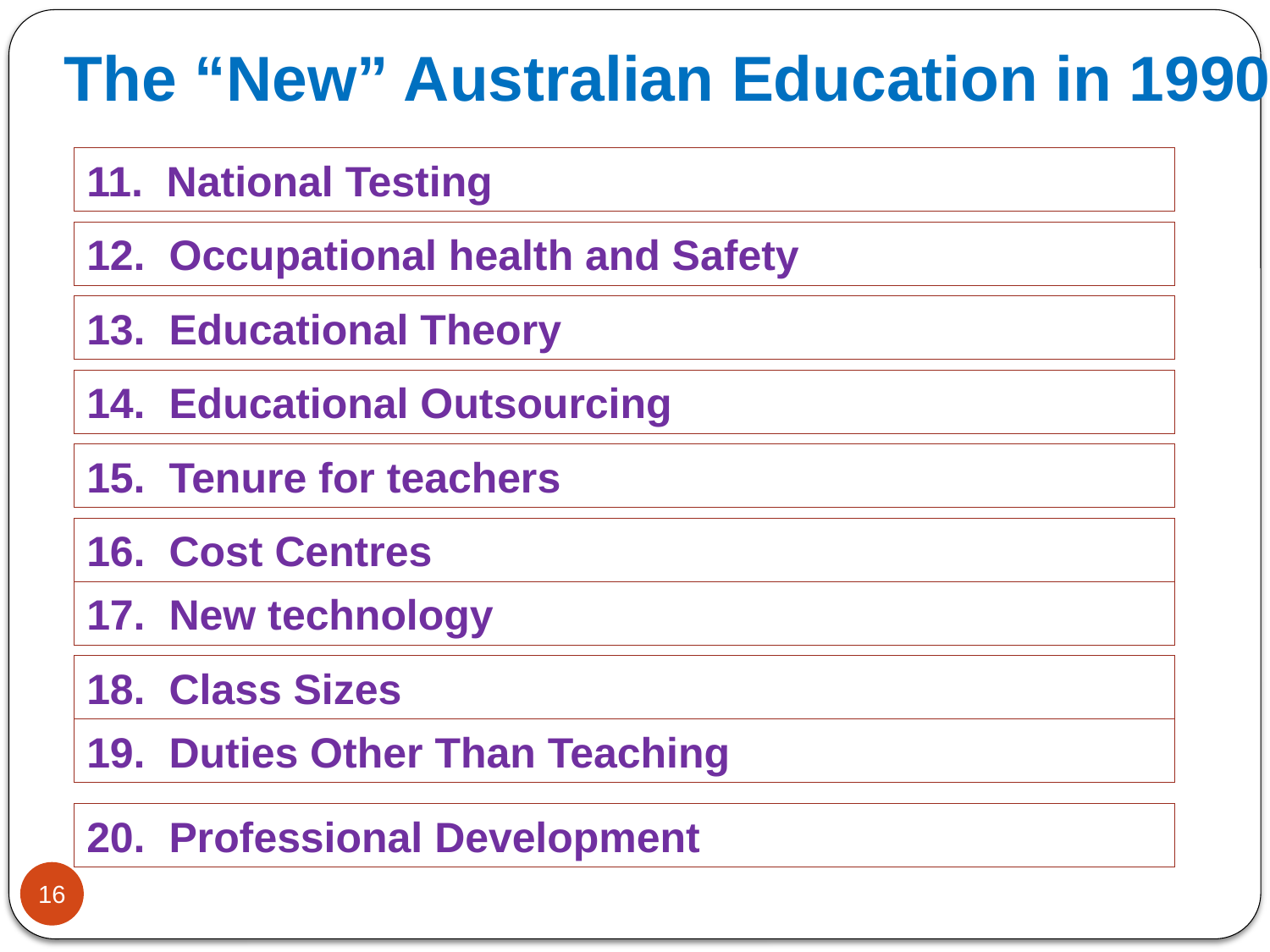

The “New” Australian Education in 1990
11.  National Testing
12.  Occupational health and Safety
13.  Educational Theory
14.  Educational Outsourcing
15.  Tenure for teachers
16.  Cost Centres
17.  New technology
18.  Class Sizes
19.  Duties Other Than Teaching
20.  Professional Development
16